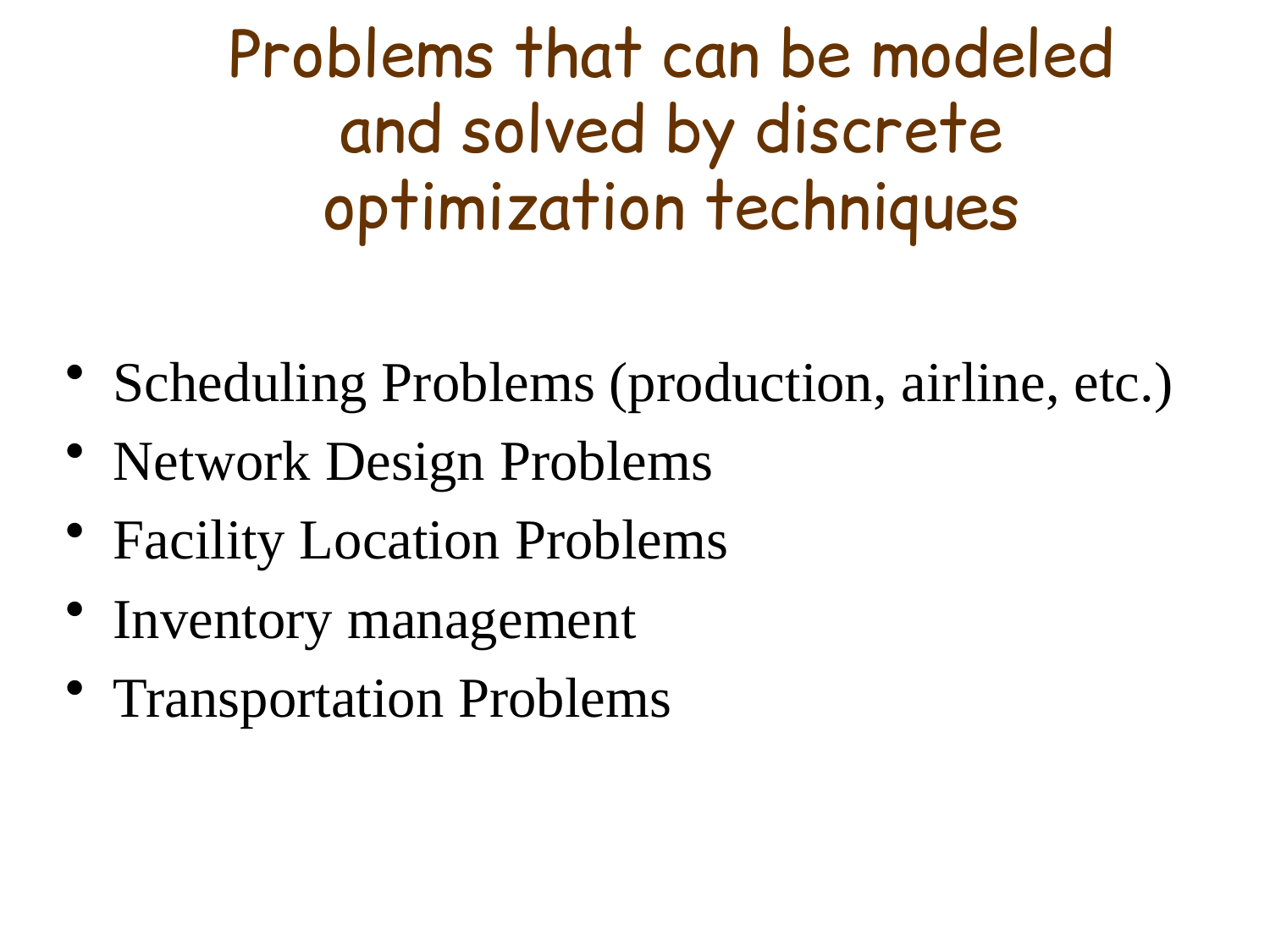

# Problems that can be modeled and solved by discrete optimization techniques
Scheduling Problems (production, airline, etc.)
Network Design Problems
Facility Location Problems
Inventory management
Transportation Problems